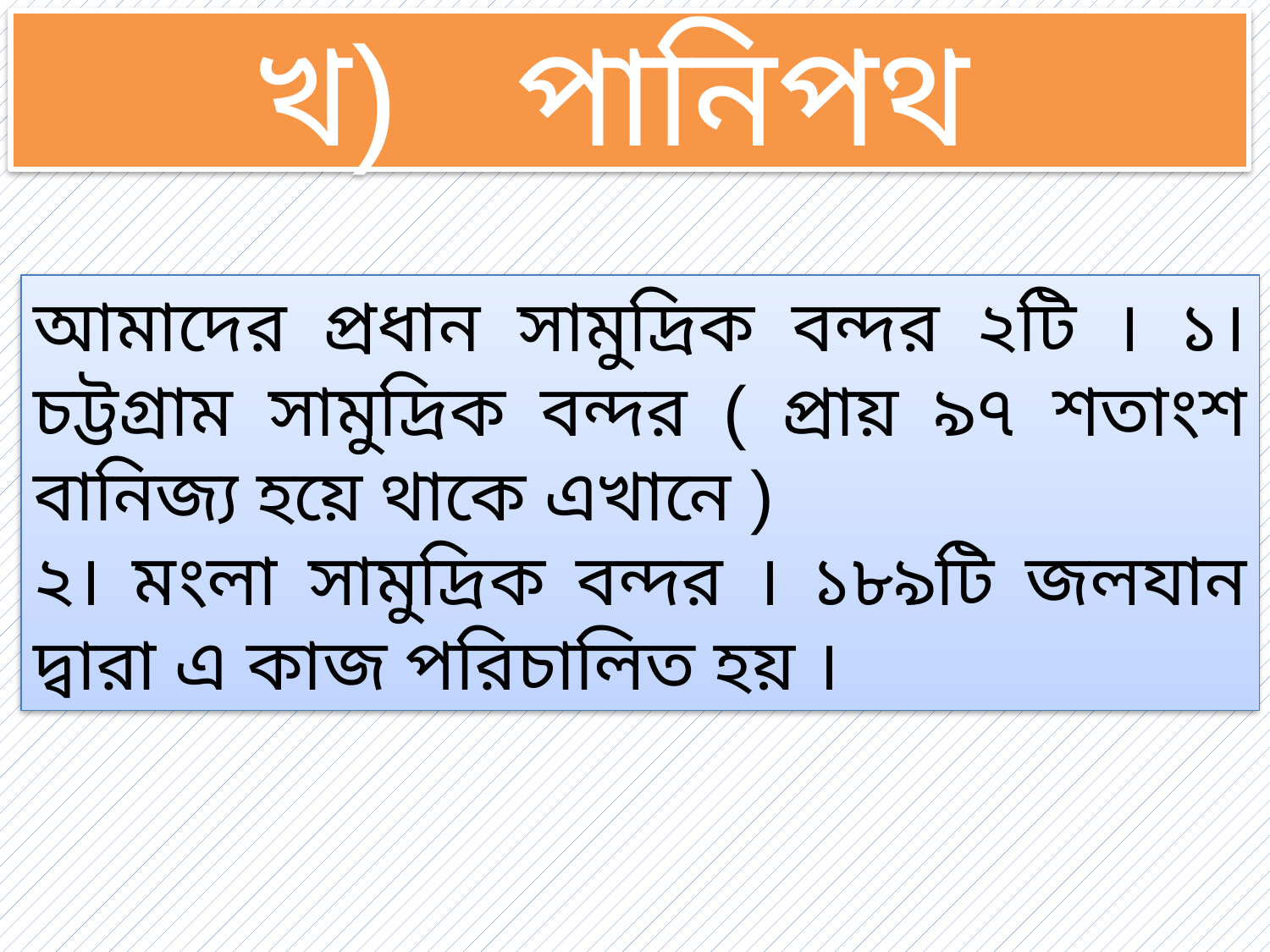

# খ)   পানিপথ
আমাদের প্রধান সামুদ্রিক বন্দর ২টি । ১। চট্টগ্রাম সামুদ্রিক বন্দর ( প্রায় ৯৭ শতাংশ বানিজ্য হয়ে থাকে এখানে )
২। মংলা সামুদ্রিক বন্দর । ১৮৯টি জলযান দ্বারা এ কাজ পরিচালিত হয় ।